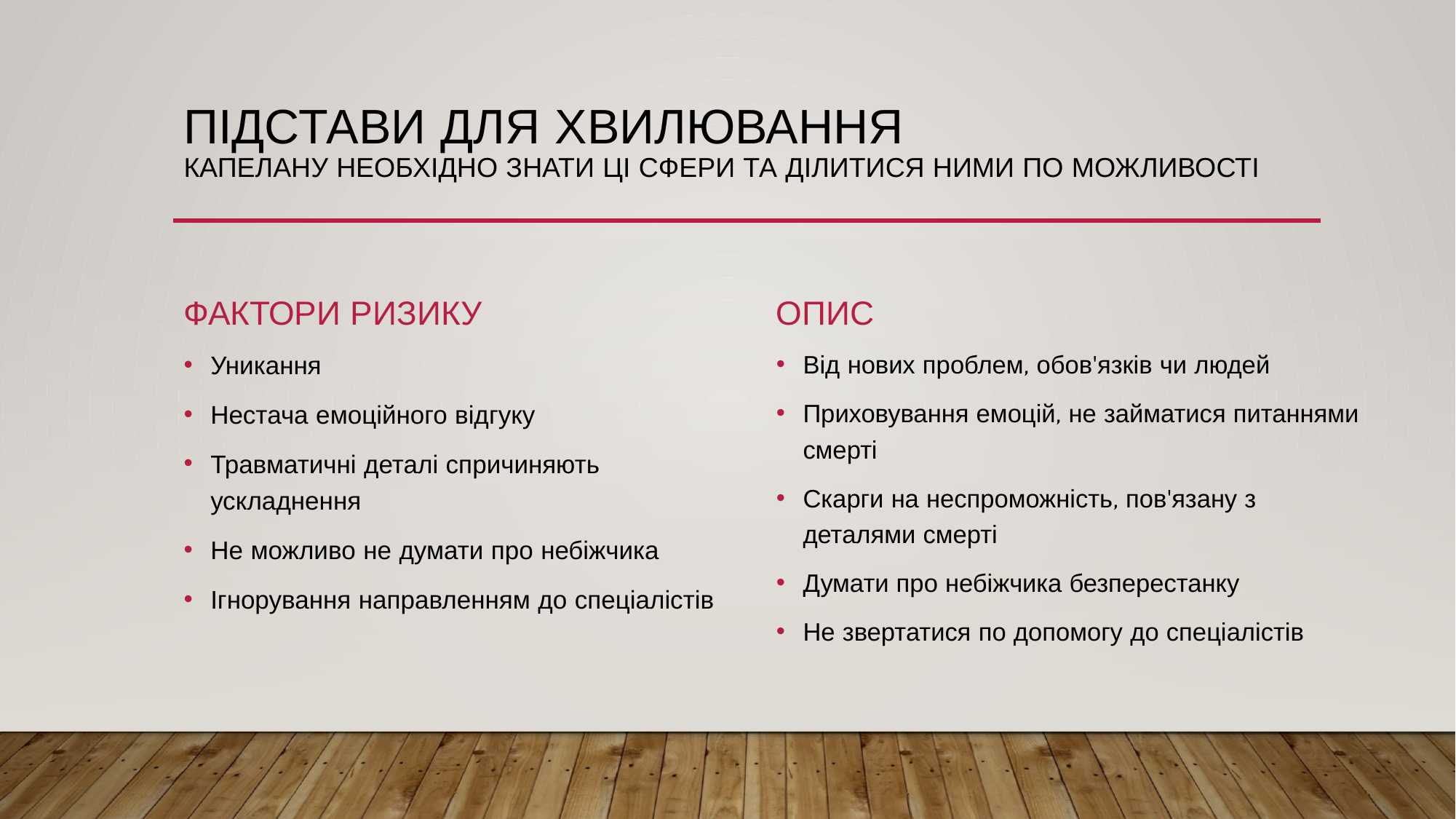

# ПІДСТАВИ для ХВИЛЮВАННЯ капелану необхідно знати ці сфери та ділитися ними по можливості
Фактори ризику
опис
Від нових проблем, обов'язків чи людей
Приховування емоцій, не займатися питаннями смерті
Скарги на неспроможність, пов'язану з деталями смерті
Думати про небіжчика безперестанку
Не звертатися по допомогу до спеціалістів
Уникання
Нестача емоційного відгуку
Травматичні деталі спричиняють ускладнення
Не можливо не думати про небіжчика
Ігнорування направленням до спеціалістів